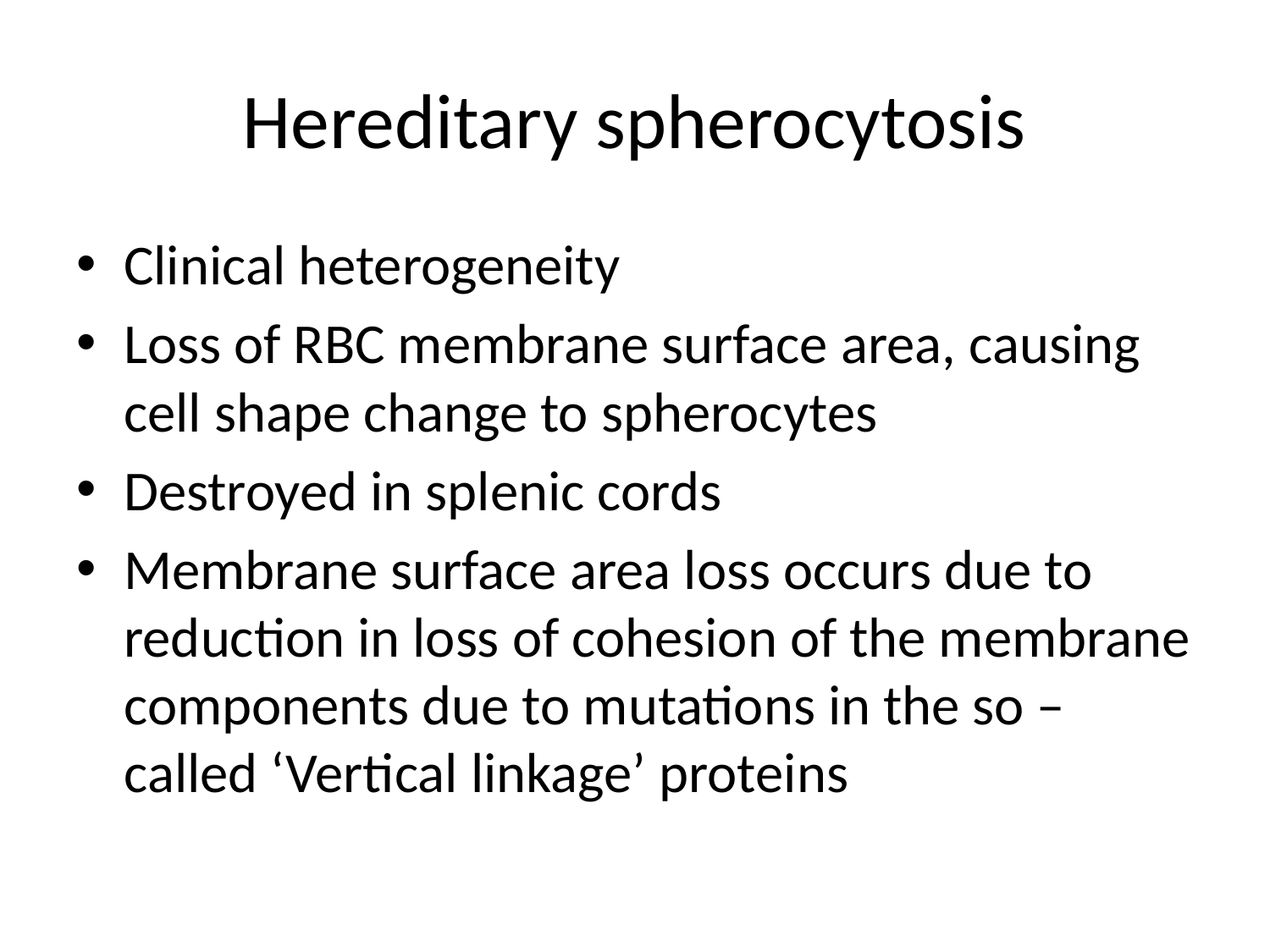

# Hereditary spherocytosis
Clinical heterogeneity
Loss of RBC membrane surface area, causing cell shape change to spherocytes
Destroyed in splenic cords
Membrane surface area loss occurs due to reduction in loss of cohesion of the membrane components due to mutations in the so –called ‘Vertical linkage’ proteins